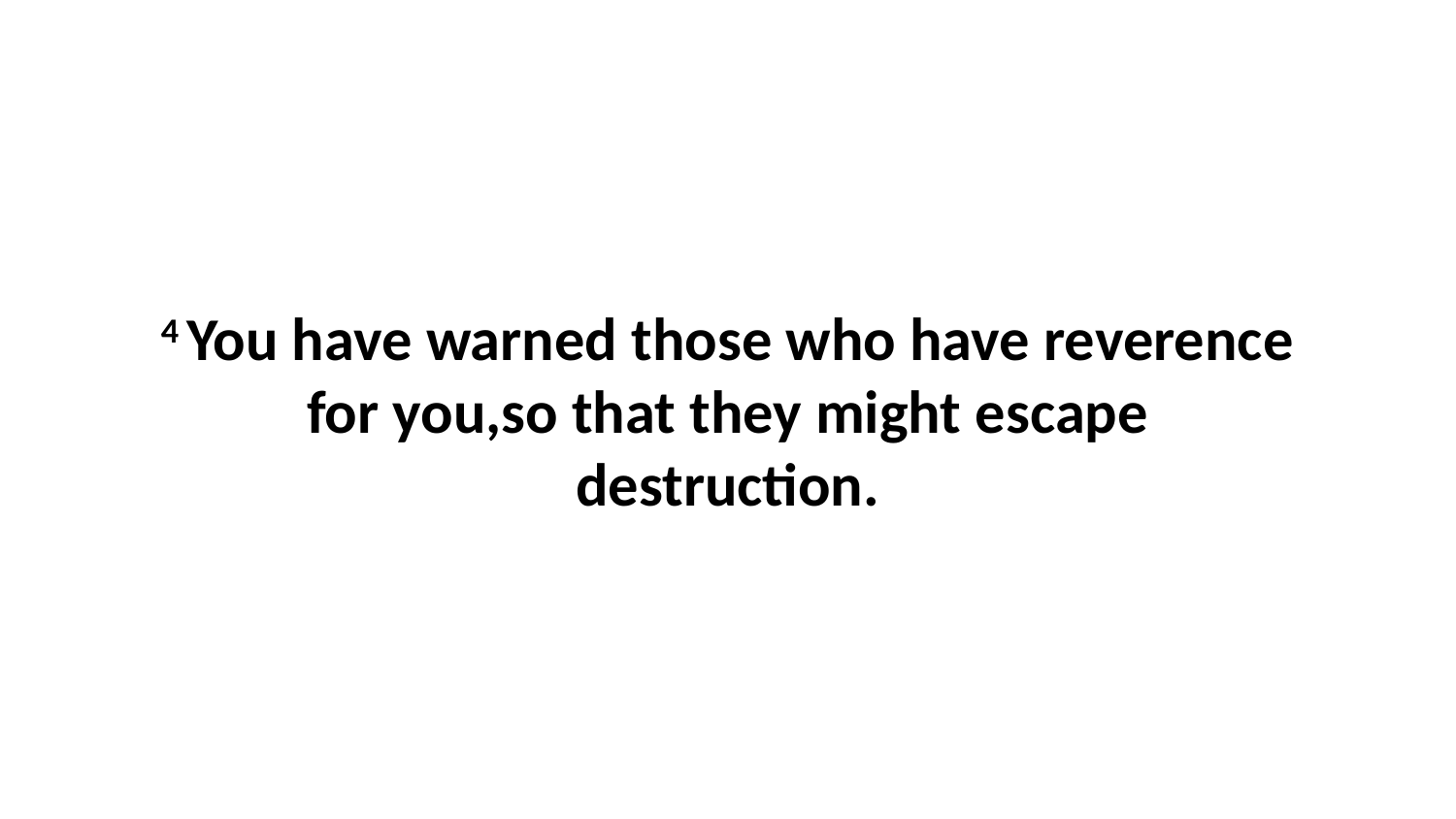

4 You have warned those who have reverence for you,so that they might escape destruction.